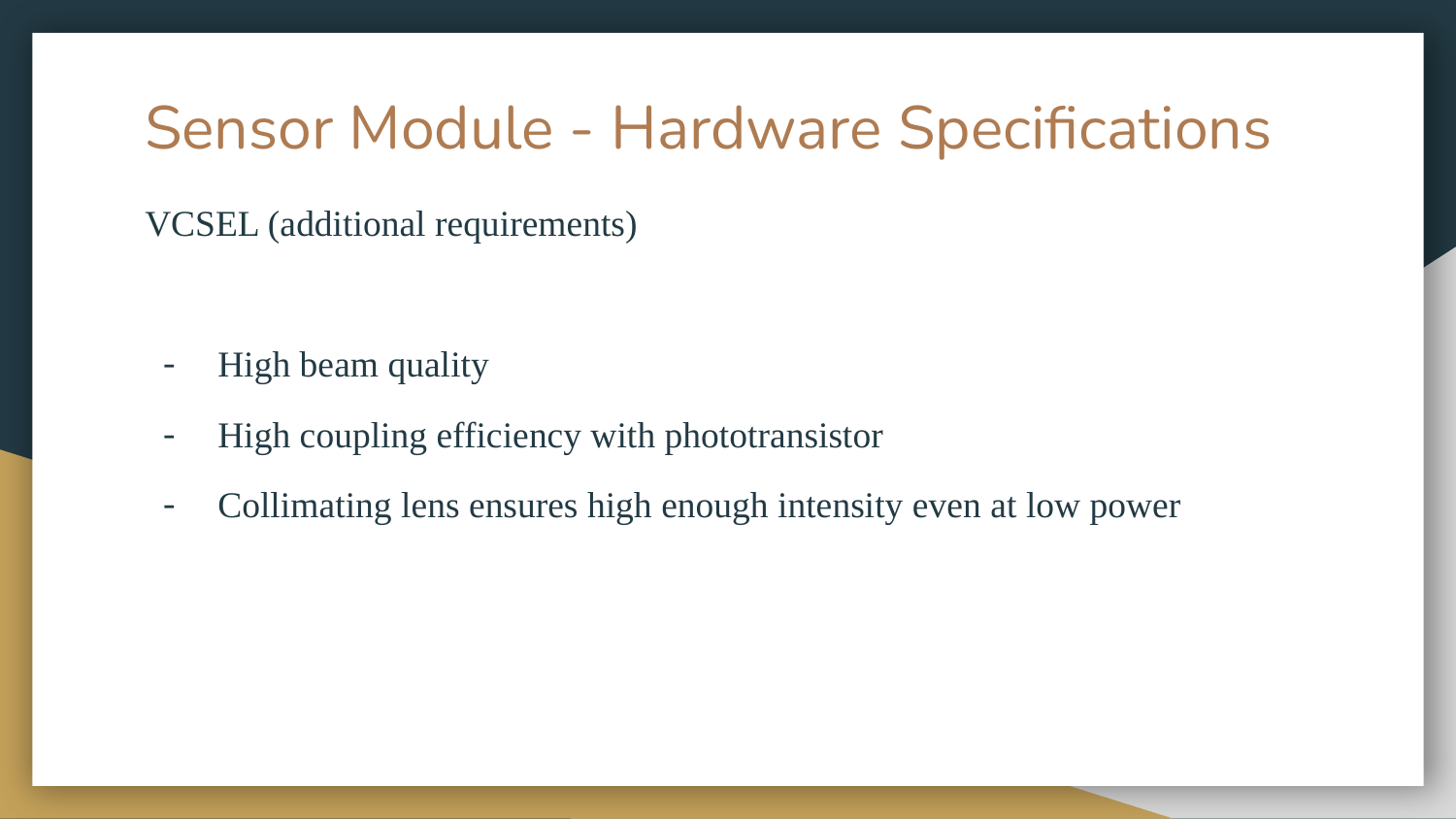

# Sensor Module - Hardware Specifications
VCSEL (additional requirements)

High beam quality
High coupling efficiency with phototransistor
Collimating lens ensures high enough intensity even at low power